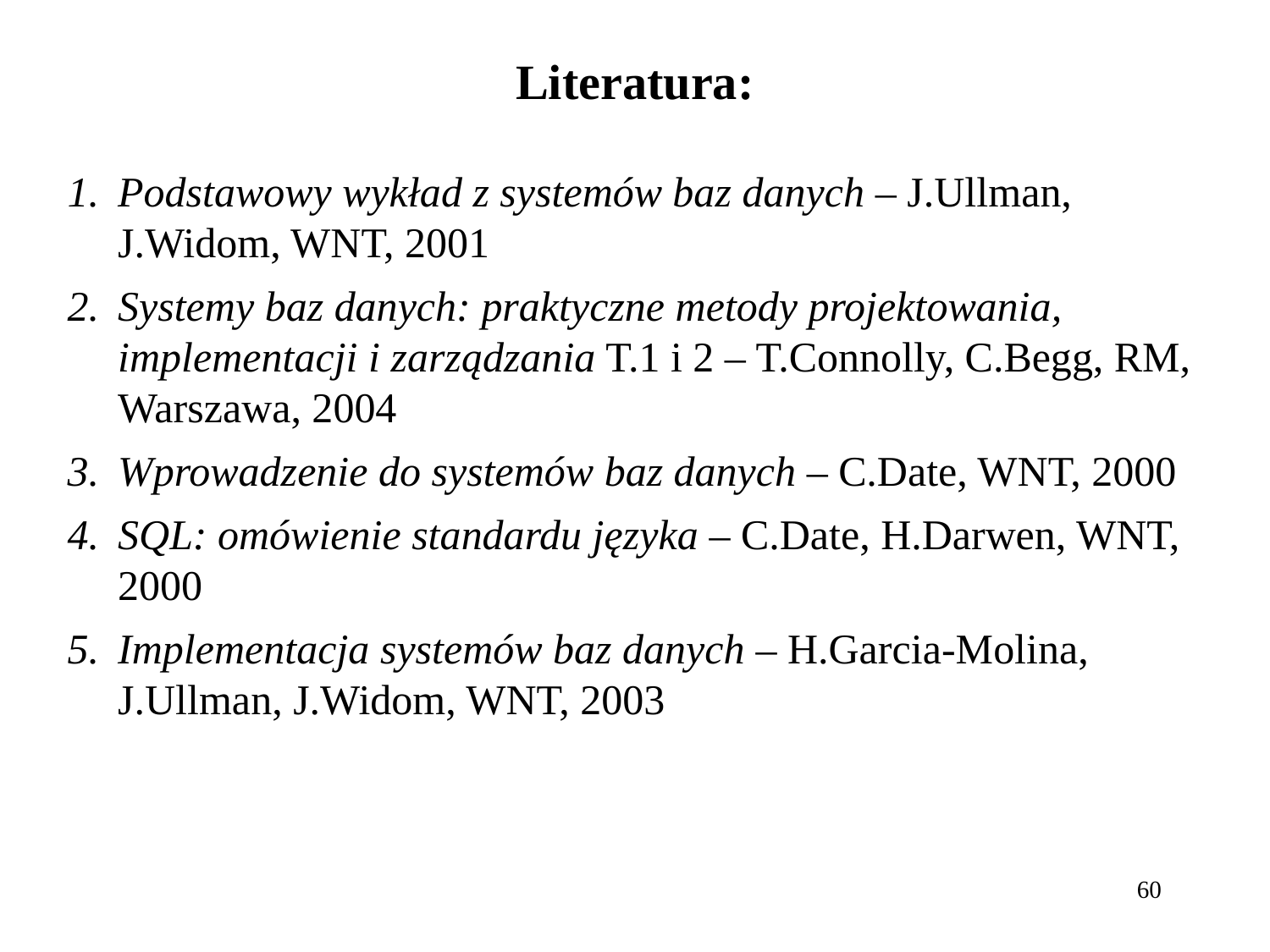

# Literatura:
Podstawowy wykład z systemów baz danych – J.Ullman, J.Widom, WNT, 2001
Systemy baz danych: praktyczne metody projektowania, implementacji i zarządzania T.1 i 2 – T.Connolly, C.Begg, RM, Warszawa, 2004
Wprowadzenie do systemów baz danych – C.Date, WNT, 2000
SQL: omówienie standardu języka – C.Date, H.Darwen, WNT, 2000
Implementacja systemów baz danych – H.Garcia-Molina, J.Ullman, J.Widom, WNT, 2003
60